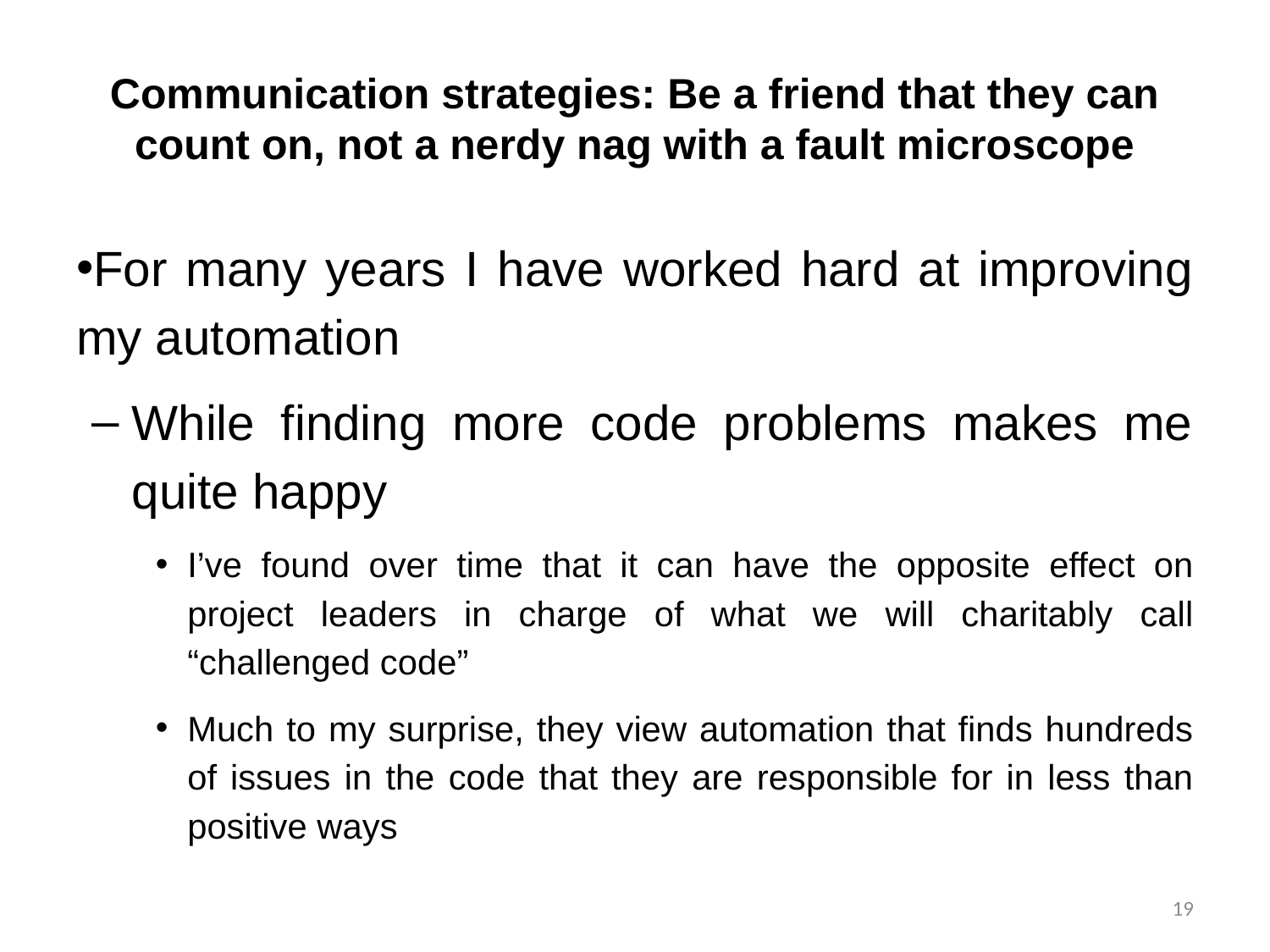

# Communication strategies: Be a friend that they can count on, not a nerdy nag with a fault microscope
For many years I have worked hard at improving my automation
While finding more code problems makes me quite happy
I’ve found over time that it can have the opposite effect on project leaders in charge of what we will charitably call “challenged code”
Much to my surprise, they view automation that finds hundreds of issues in the code that they are responsible for in less than positive ways
19